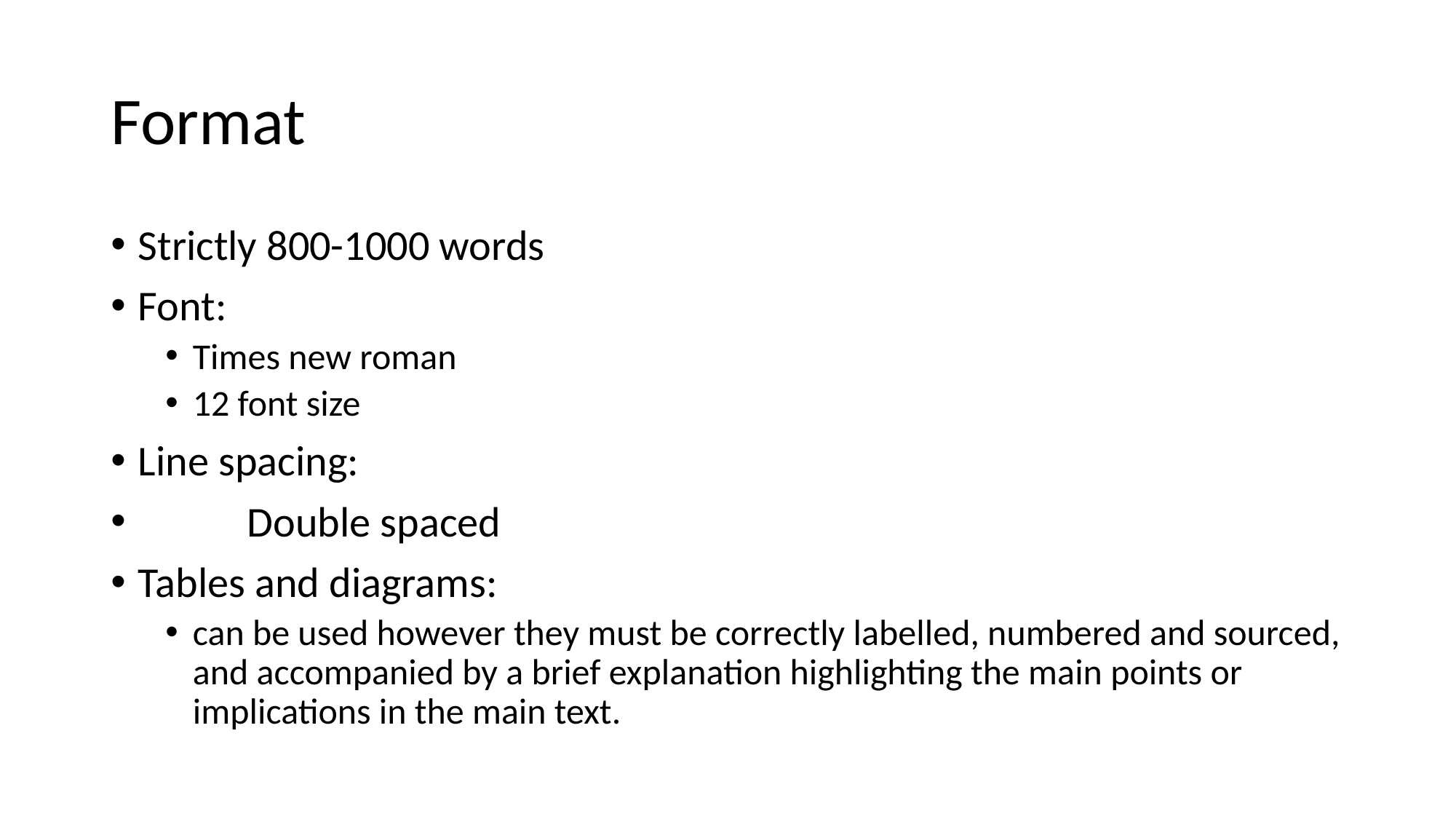

# Format
Strictly 800-1000 words
Font:
Times new roman
12 font size
Line spacing:
	Double spaced
Tables and diagrams:
can be used however they must be correctly labelled, numbered and sourced, and accompanied by a brief explanation highlighting the main points or implications in the main text.